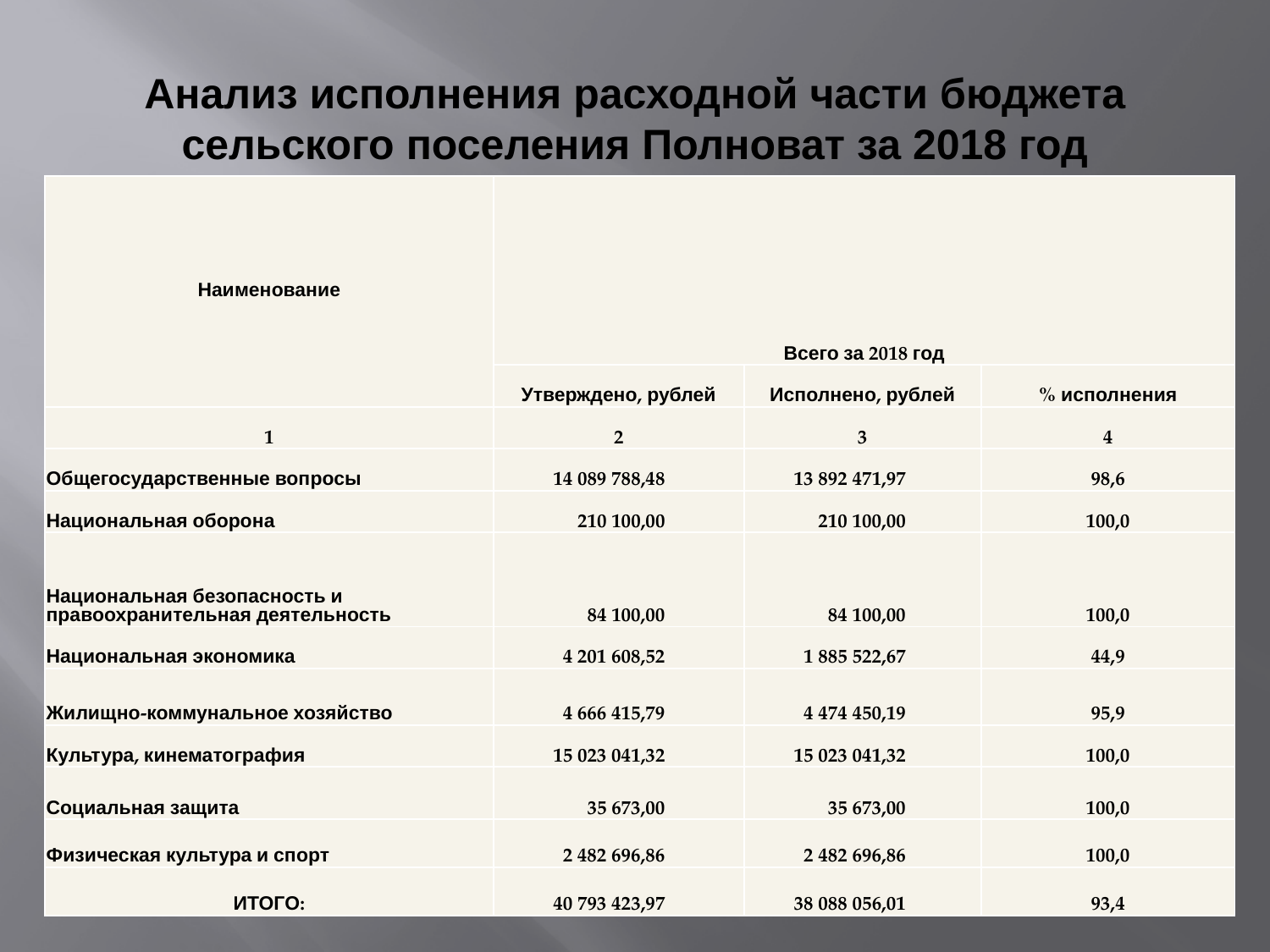

# Анализ исполнения расходной части бюджета сельского поселения Полноват за 2018 год
| Наименование | Всего за 2018 год |  |  |
| --- | --- | --- | --- |
|  | Утверждено, рублей | Исполнено, рублей | % исполнения |
| 1 | 2 | 3 | 4 |
| Общегосударственные вопросы | 14 089 788,48 | 13 892 471,97 | 98,6 |
| Национальная оборона | 210 100,00 | 210 100,00 | 100,0 |
| Национальная безопасность и правоохранительная деятельность | 84 100,00 | 84 100,00 | 100,0 |
| Национальная экономика | 4 201 608,52 | 1 885 522,67 | 44,9 |
| Жилищно-коммунальное хозяйство | 4 666 415,79 | 4 474 450,19 | 95,9 |
| Культура, кинематография | 15 023 041,32 | 15 023 041,32 | 100,0 |
| Социальная защита | 35 673,00 | 35 673,00 | 100,0 |
| Физическая культура и спорт | 2 482 696,86 | 2 482 696,86 | 100,0 |
| ИТОГО: | 40 793 423,97 | 38 088 056,01 | 93,4 |